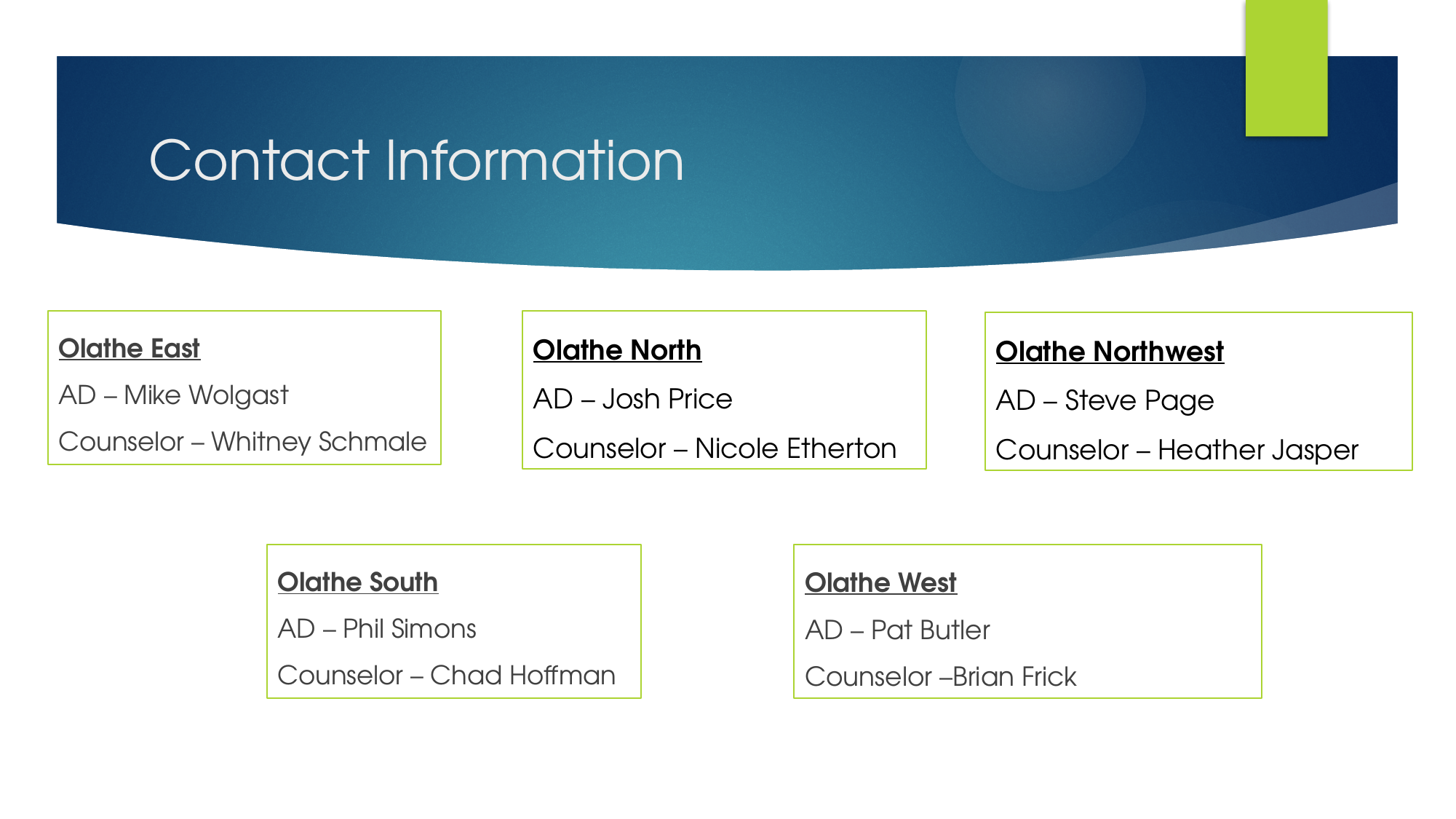

# Contact Information
Olathe East
AD – Mike Wolgast
Counselor – Whitney Schmale
Olathe North
AD – Josh Price
Counselor – Nicole Etherton
Olathe Northwest
AD – Steve Page
Counselor – Heather Jasper
Olathe South
AD – Phil Simons
Counselor – Chad Hoffman
Olathe West
AD – Pat Butler
Counselor –Brian Frick